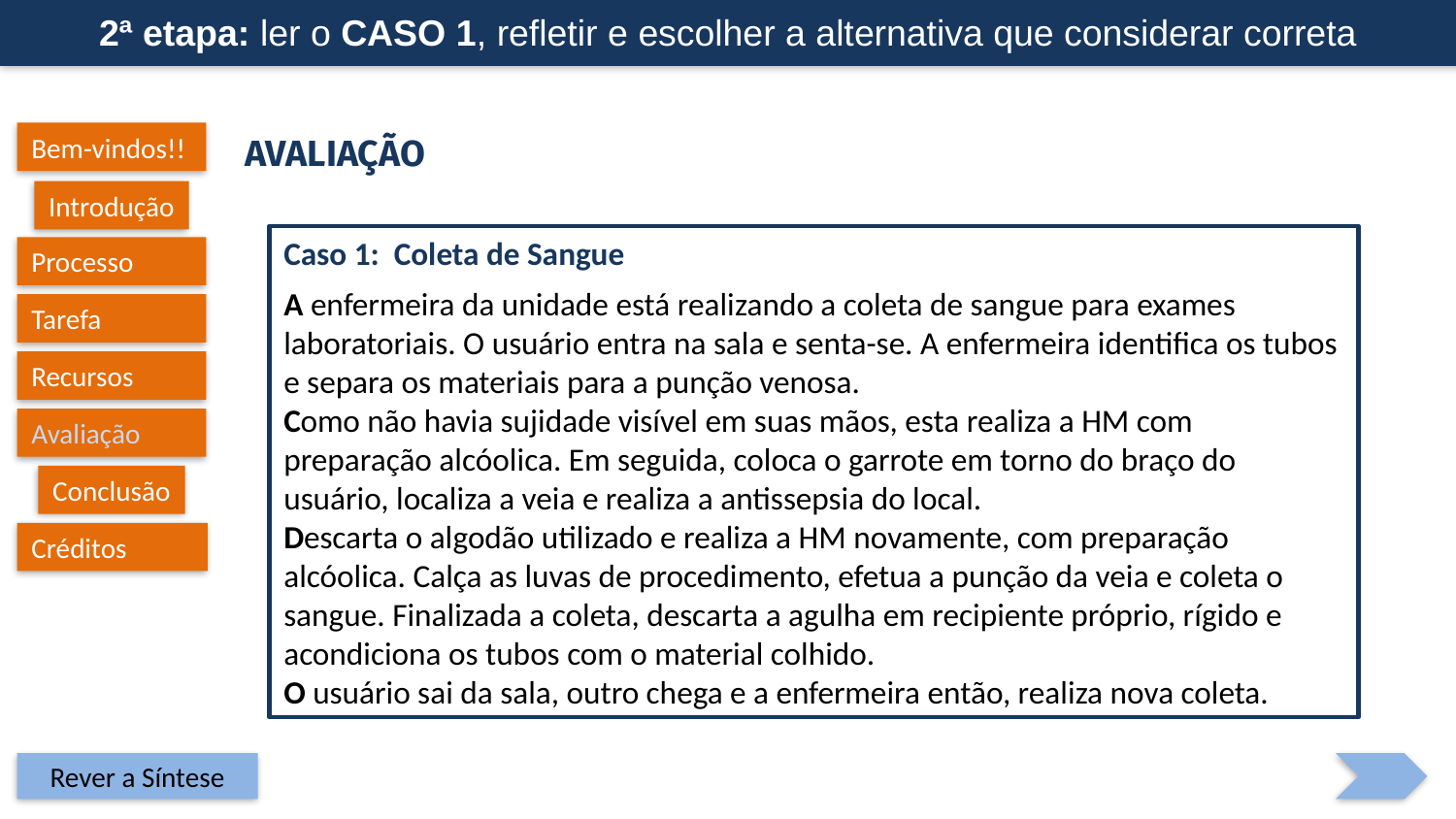

2ª etapa: ler o Caso 1, refletir e escolher a alternativa que considerar correta
Avaliação
Bem-vindos!!
Introdução
Caso 1:  Coleta de Sangue
A enfermeira da unidade está realizando a coleta de sangue para exames laboratoriais. O usuário entra na sala e senta-se. A enfermeira identifica os tubos e separa os materiais para a punção venosa.
Como não havia sujidade visível em suas mãos, esta realiza a HM com preparação alcóolica. Em seguida, coloca o garrote em torno do braço do usuário, localiza a veia e realiza a antissepsia do local.
Descarta o algodão utilizado e realiza a HM novamente, com preparação alcóolica. Calça as luvas de procedimento, efetua a punção da veia e coleta o sangue. Finalizada a coleta, descarta a agulha em recipiente próprio, rígido e acondiciona os tubos com o material colhido.
O usuário sai da sala, outro chega e a enfermeira então, realiza nova coleta.
Processo
Tarefa
Recursos
Avaliação
Conclusão
Créditos
Rever a Síntese